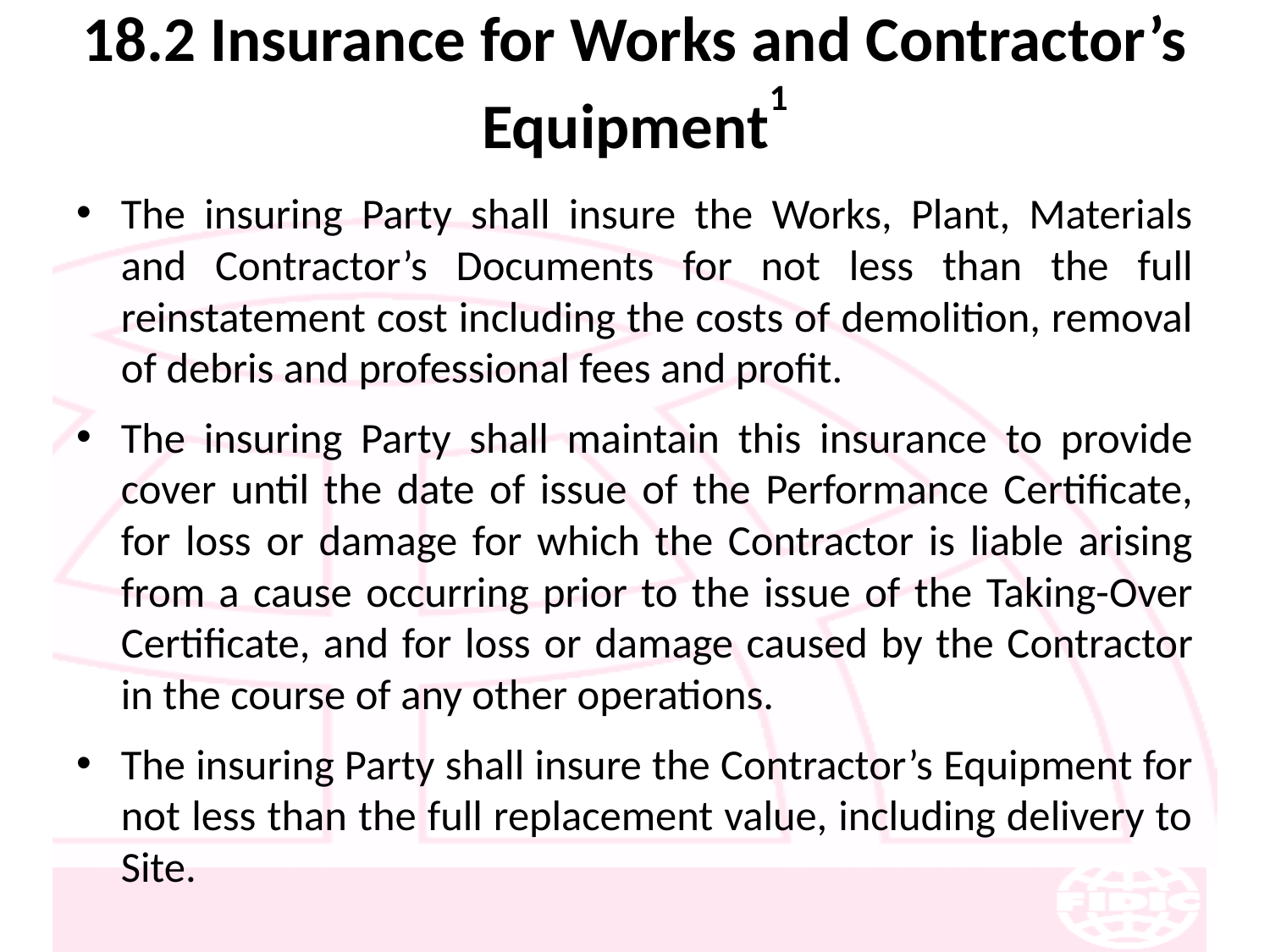

# 18.2 Insurance for Works and Contractor’s Equipment1
The insuring Party shall insure the Works, Plant, Materials and Contractor’s Documents for not less than the full reinstatement cost including the costs of demolition, removal of debris and professional fees and profit.
The insuring Party shall maintain this insurance to provide cover until the date of issue of the Performance Certificate, for loss or damage for which the Contractor is liable arising from a cause occurring prior to the issue of the Taking-Over Certificate, and for loss or damage caused by the Contractor in the course of any other operations.
The insuring Party shall insure the Contractor’s Equipment for not less than the full replacement value, including delivery to Site.